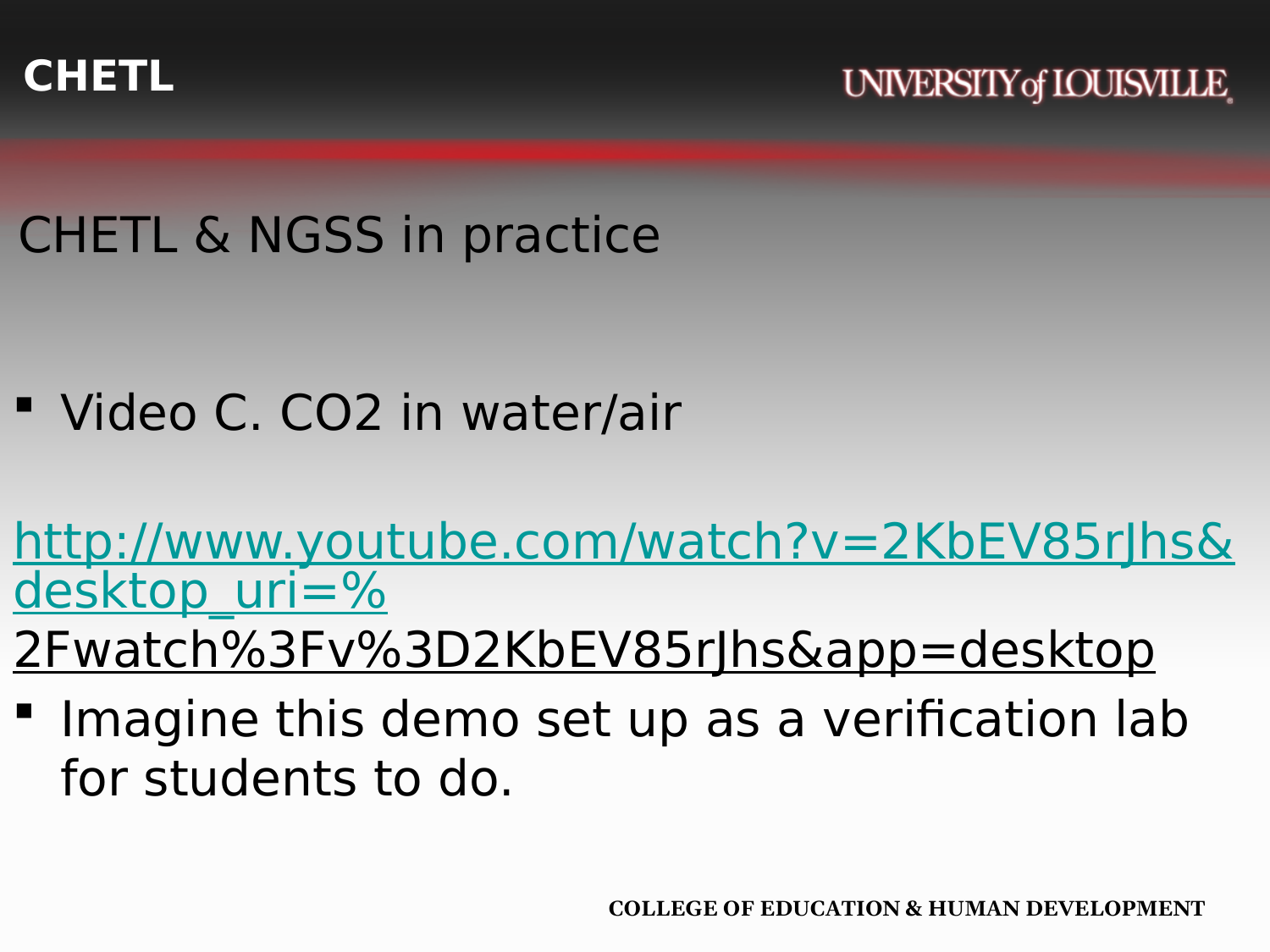

# CHETL
CHETL & NGSS in practice
Video C. CO2 in water/air
 http://www.youtube.com/watch?v=2KbEV85rJhs&desktop_uri=%2Fwatch%3Fv%3D2KbEV85rJhs&app=desktop
Imagine this demo set up as a verification lab for students to do.